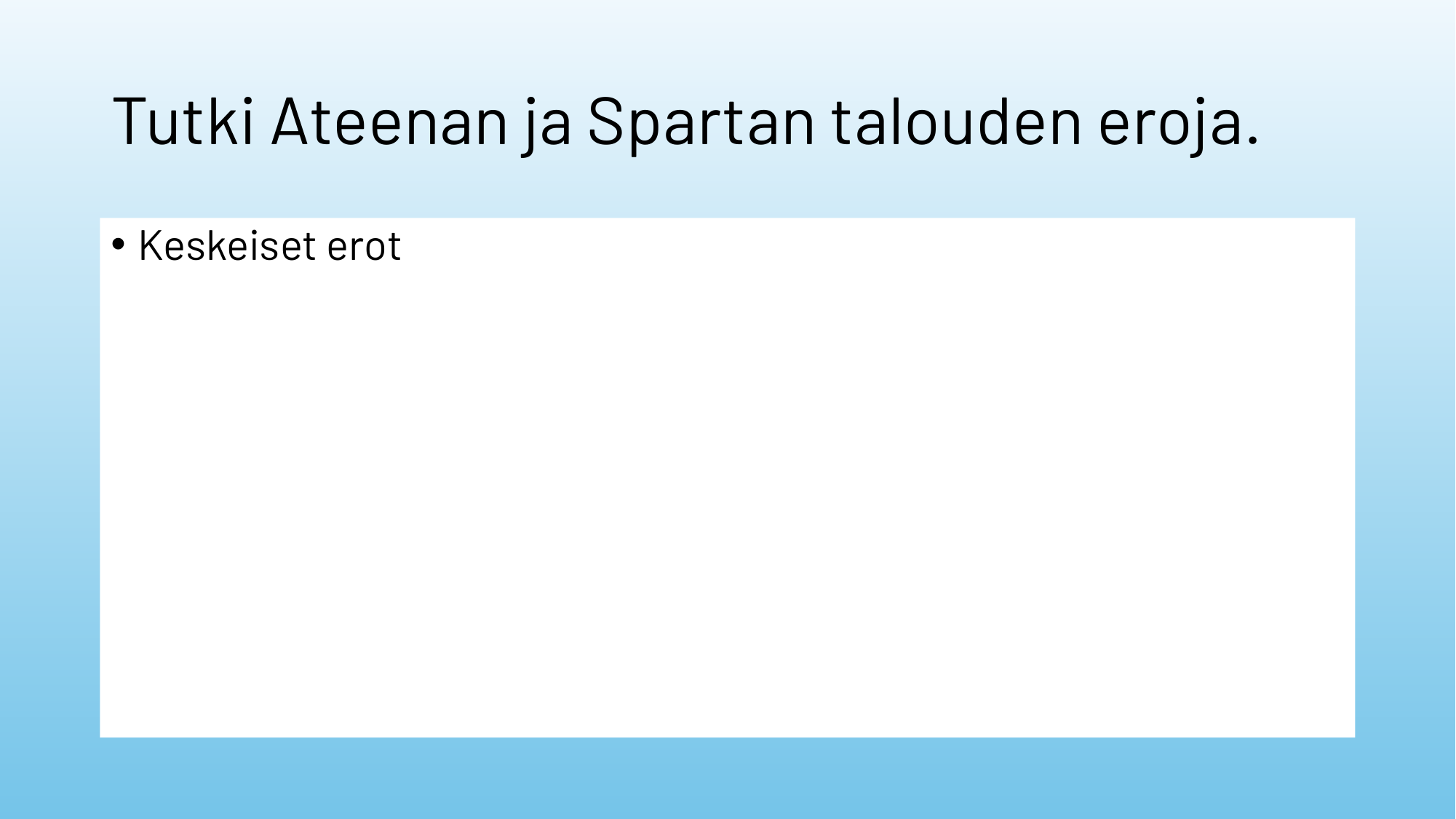

# Tutki Ateenan ja Spartan talouden eroja.
Keskeiset erot